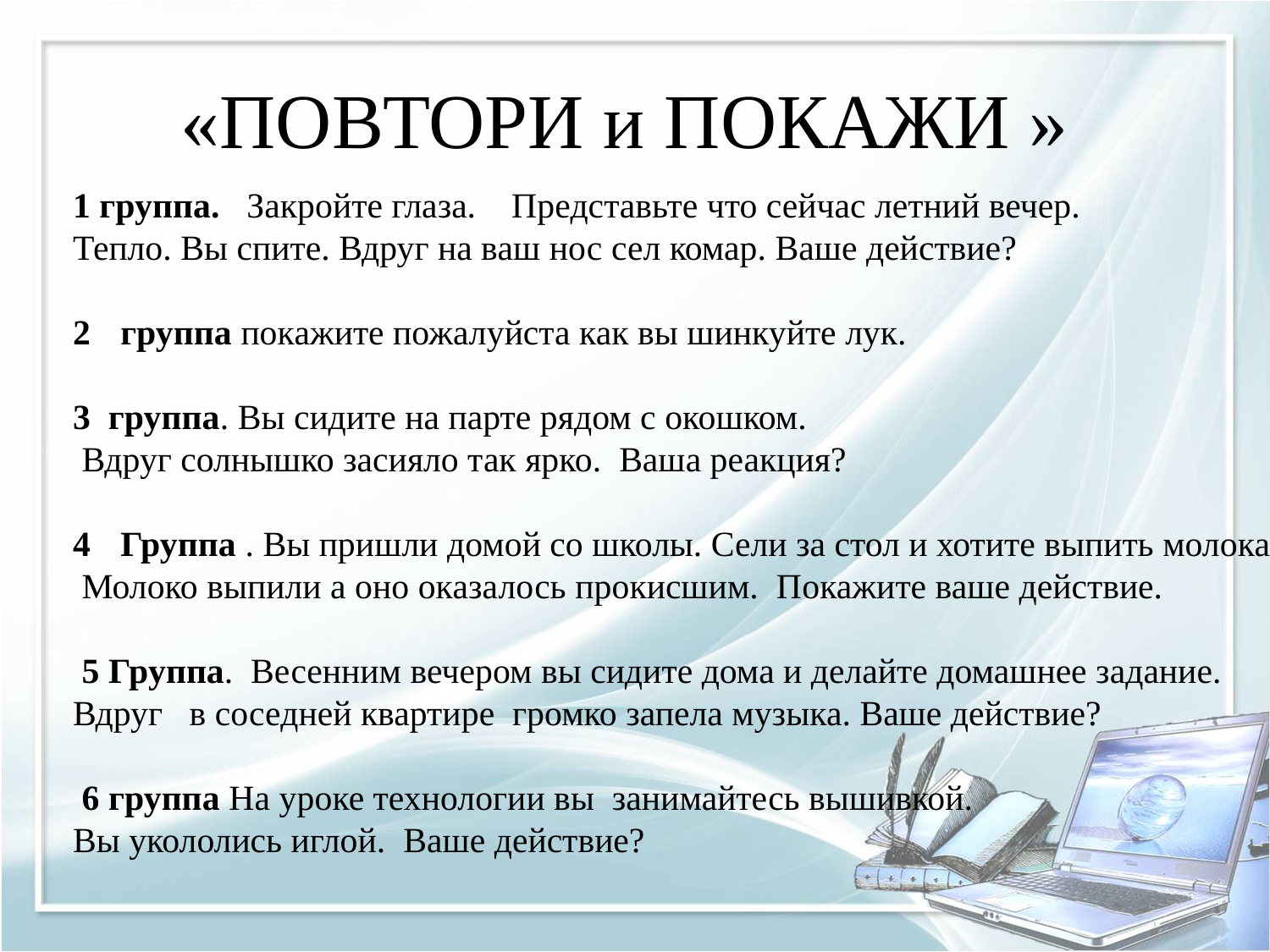

# «ПОВТОРИ и ПОКАЖИ »
1 группа.   Закройте глаза.    Представьте что сейчас летний вечер.
Тепло. Вы спите. Вдруг на ваш нос сел комар. Ваше действие?

группа покажите пожалуйста как вы шинкуйте лук.

3  группа. Вы сидите на парте рядом с окошком.
 Вдруг солнышко засияло так ярко.  Ваша реакция?

Группа . Вы пришли домой со школы. Сели за стол и хотите выпить молока.
 Молоко выпили а оно оказалось прокисшим.  Покажите ваше действие.

 5 Группа.  Весенним вечером вы сидите дома и делайте домашнее задание.
Вдруг   в соседней квартире  громко запела музыка. Ваше действие?

 6 группа На уроке технологии вы  занимайтесь вышивкой.
Вы укололись иглой.  Ваше действие?